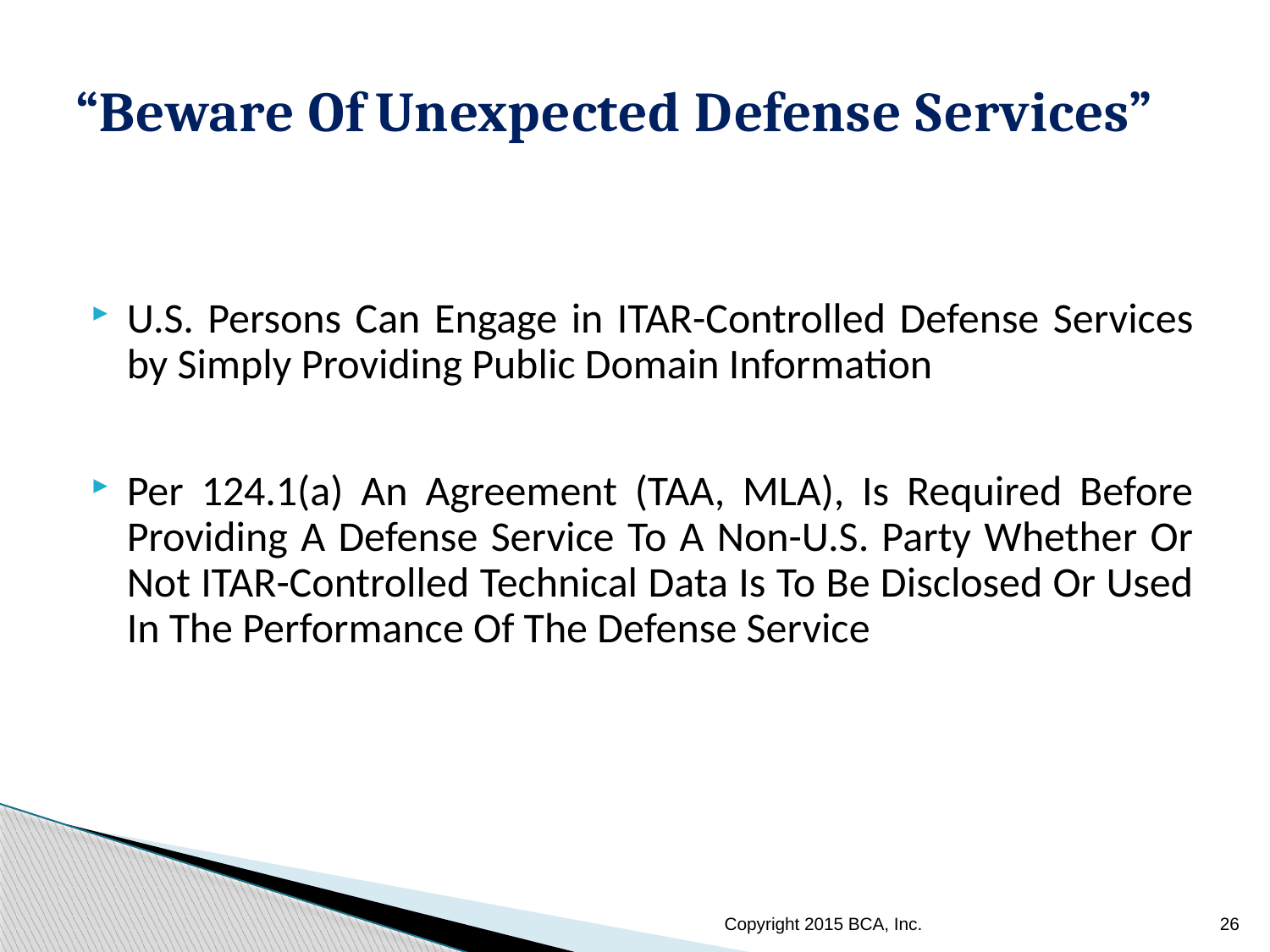

# “Beware Of Unexpected Defense Services”

U.S. Persons Can Engage in ITAR-Controlled Defense Services by Simply Providing Public Domain Information

Per 124.1(a) An Agreement (TAA, MLA), Is Required Before Providing A Defense Service To A Non-U.S. Party Whether Or Not ITAR-Controlled Technical Data Is To Be Disclosed Or Used In The Performance Of The Defense Service
Copyright 2015 BCA, Inc.
26